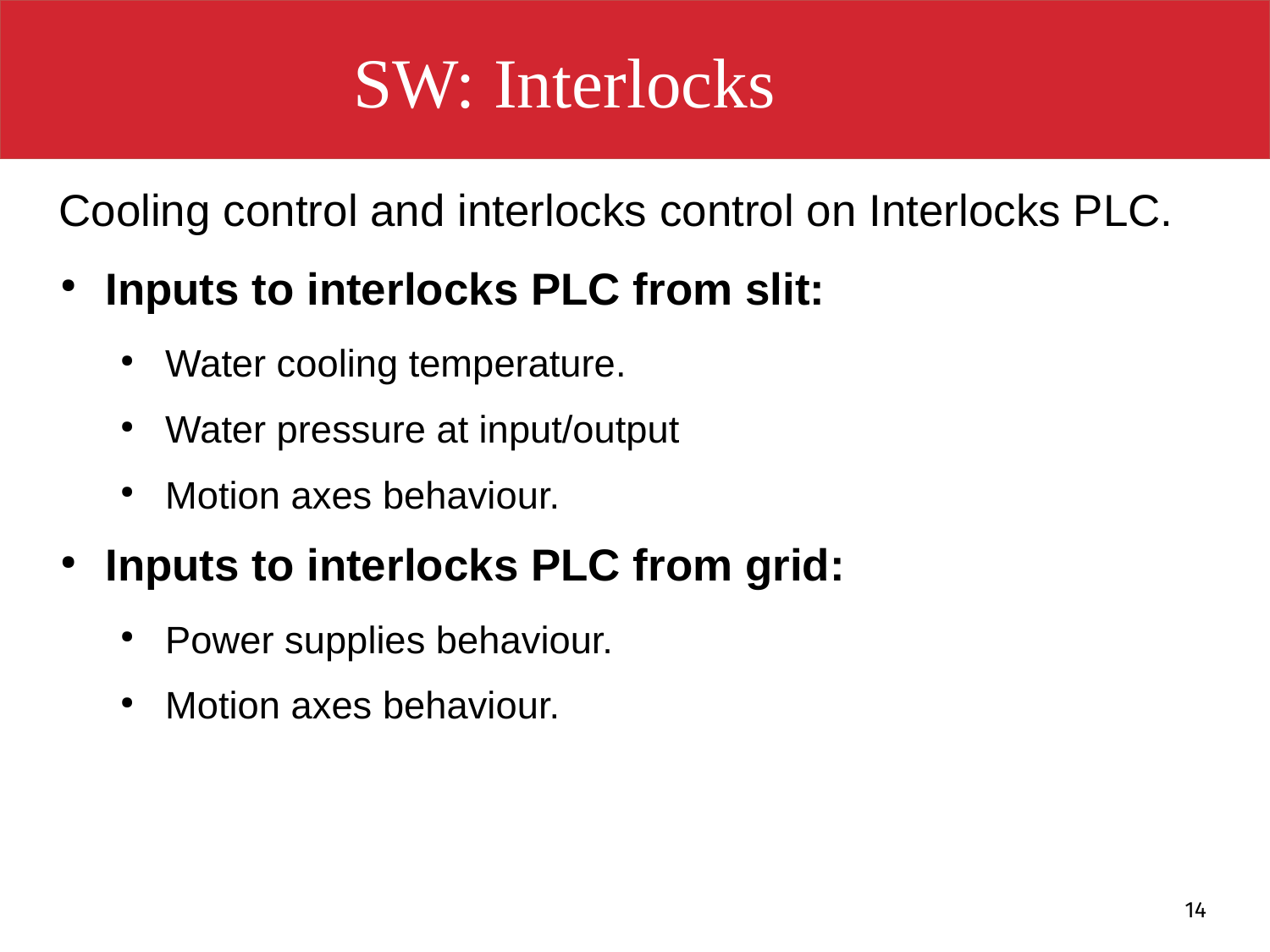

SW: Interlocks
Cooling control and interlocks control on Interlocks PLC.
Inputs to interlocks PLC from slit:
Water cooling temperature.
Water pressure at input/output
Motion axes behaviour.
Inputs to interlocks PLC from grid:
Power supplies behaviour.
Motion axes behaviour.
14